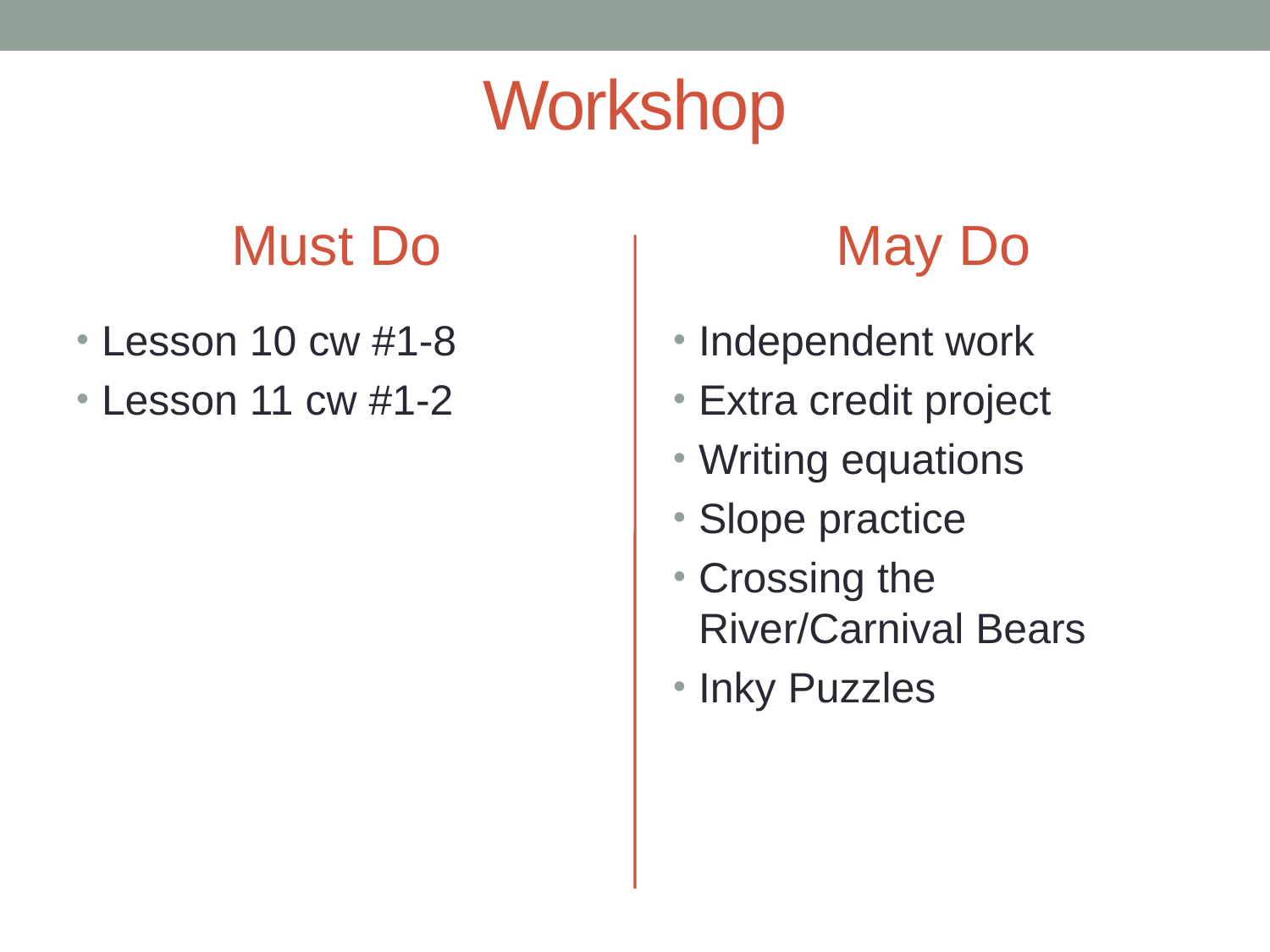

# Workshop
Must Do
May Do
Lesson 10 cw #1-8
Lesson 11 cw #1-2
Independent work
Extra credit project
Writing equations
Slope practice
Crossing the River/Carnival Bears
Inky Puzzles